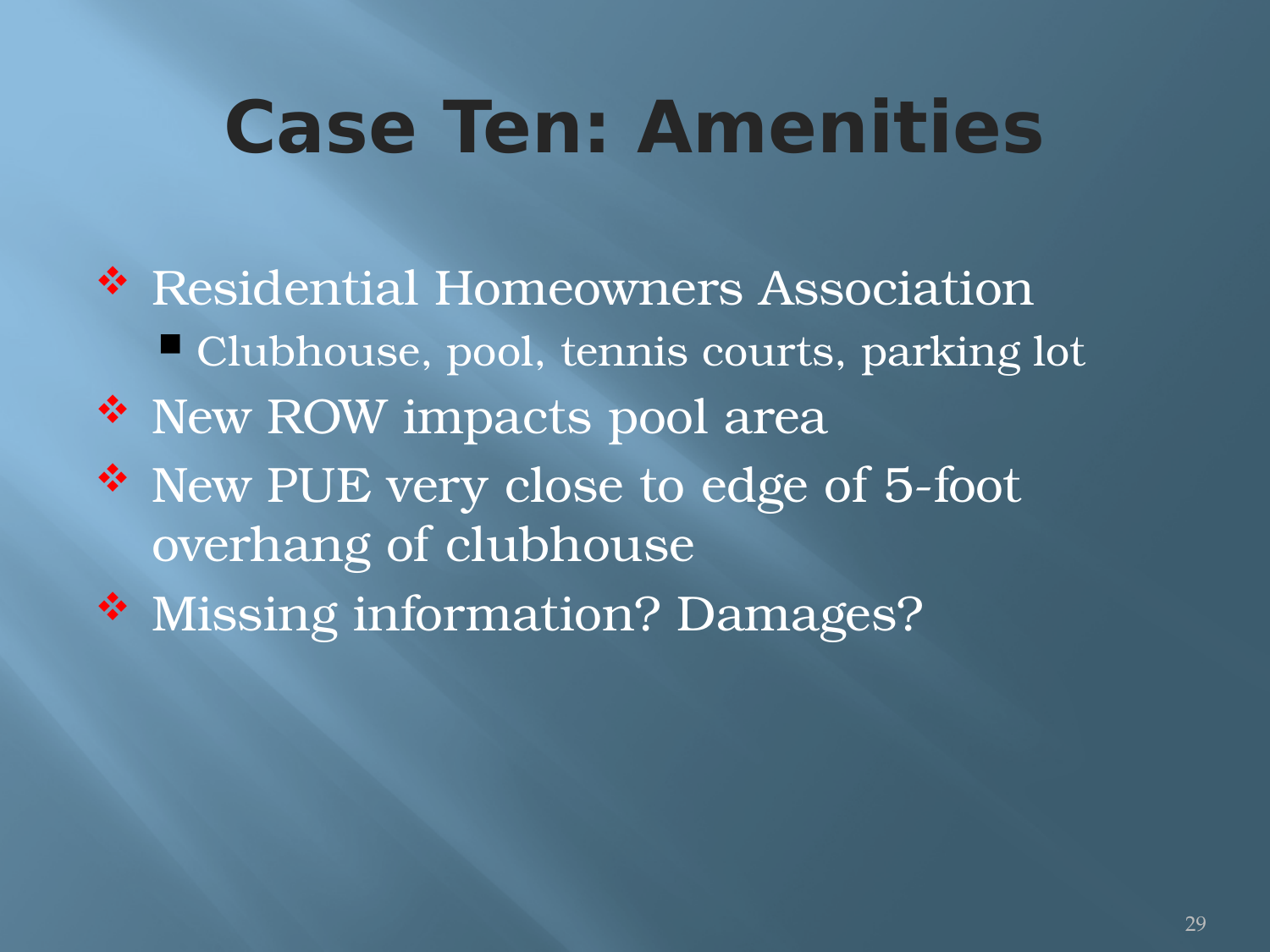

# Case Ten: Amenities
Residential Homeowners Association
Clubhouse, pool, tennis courts, parking lot
New ROW impacts pool area
New PUE very close to edge of 5-foot overhang of clubhouse
Missing information? Damages?
29